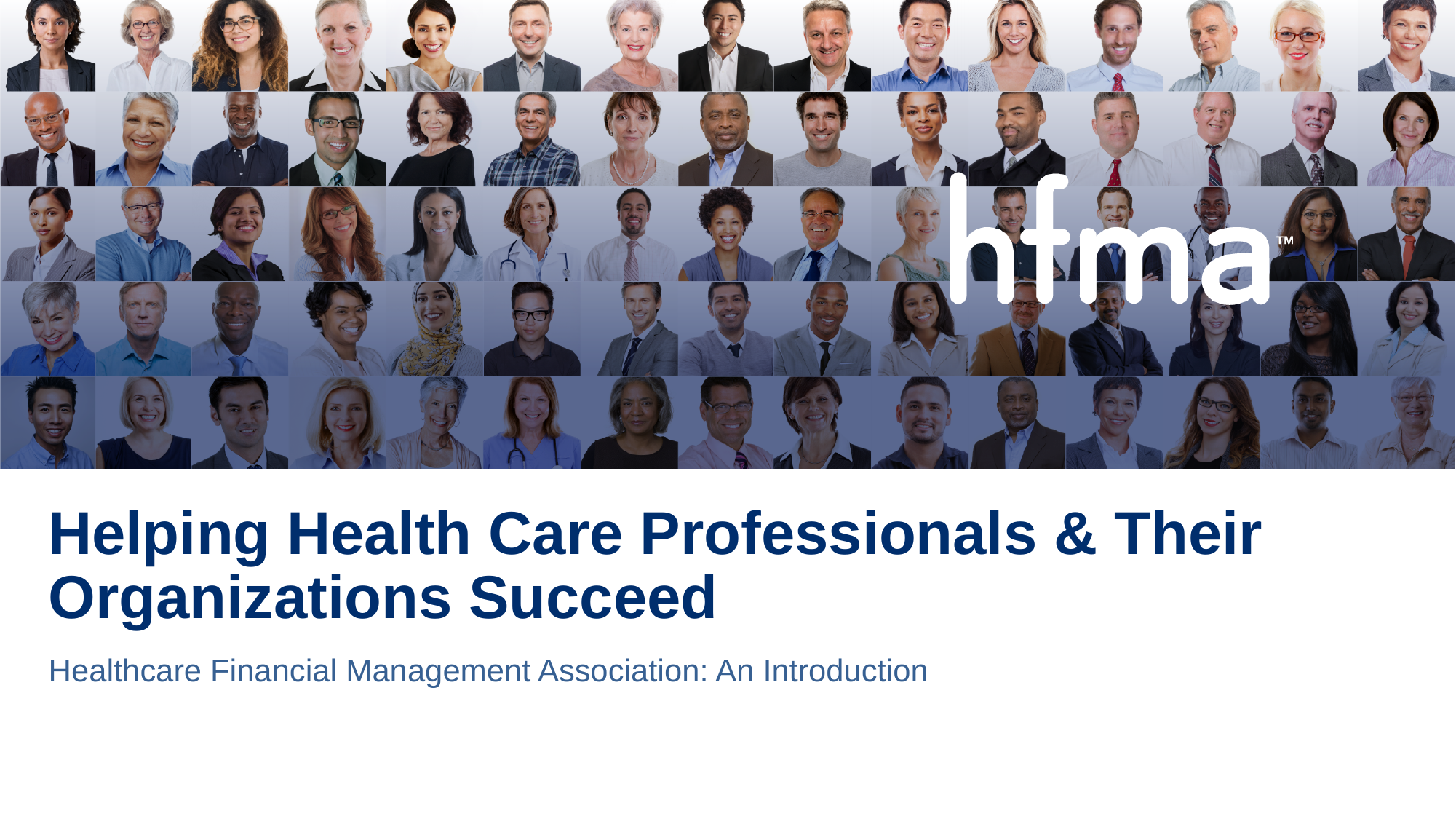

Helping Health Care Professionals & Their Organizations Succeed
Healthcare Financial Management Association: An Introduction